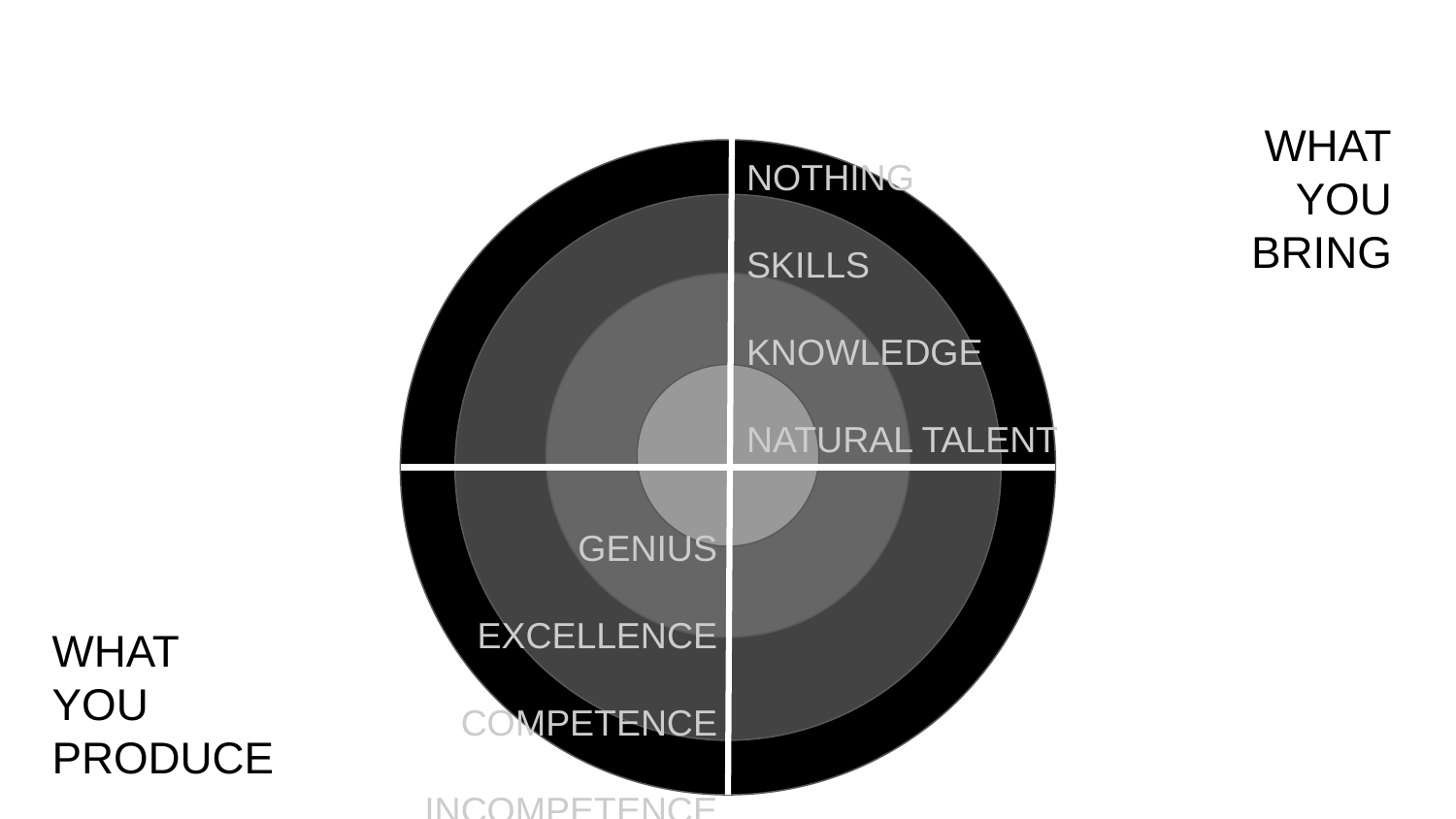

#
WHAT
YOU
BRING
NOTHING

SKILLS

KNOWLEDGE

NATURAL TALENT

GENIUS
EXCELLENCE
COMPETENCE
INCOMPETENCE
WHAT
YOU
PRODUCE